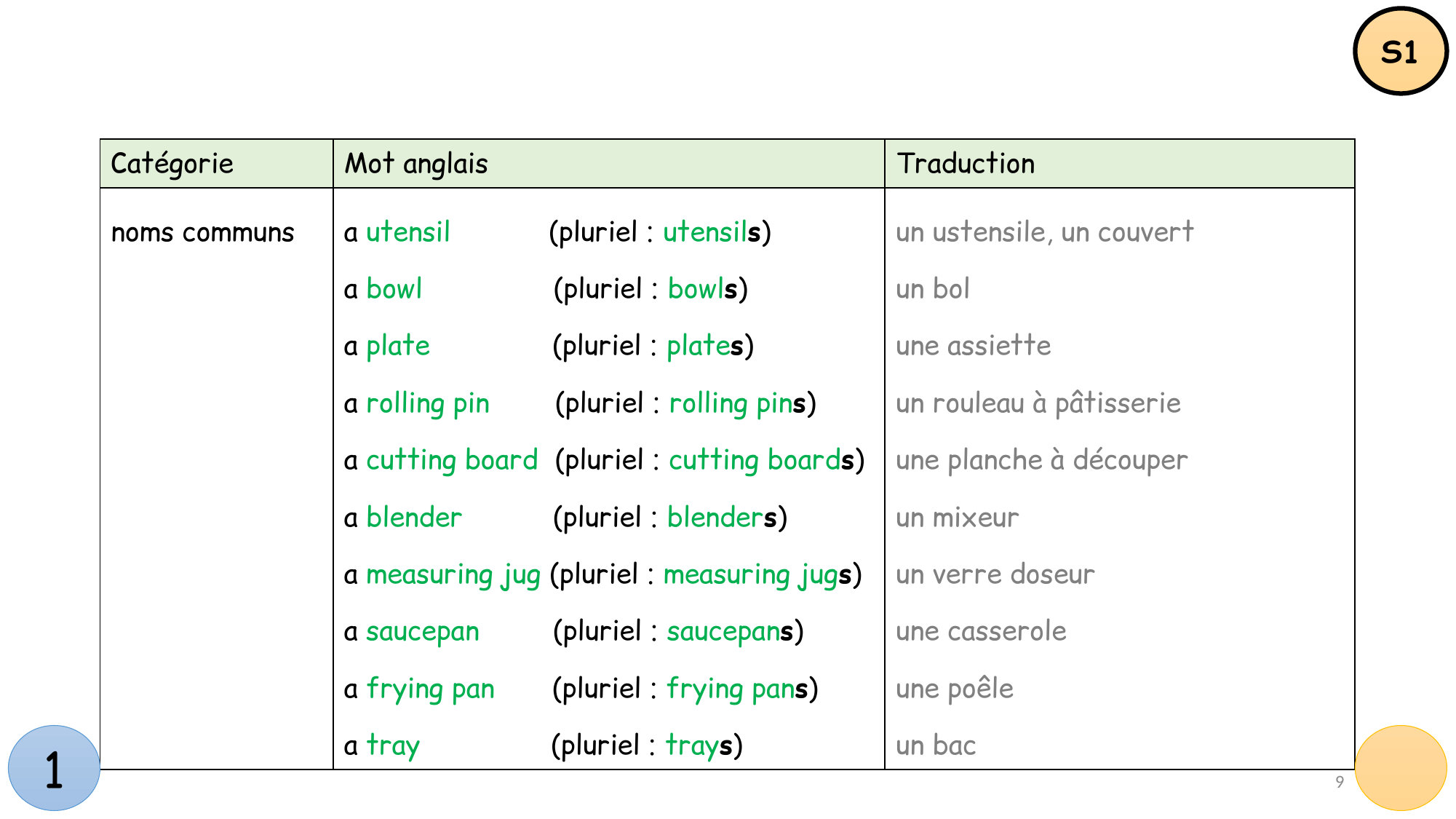

S1
| Catégorie | Mot anglais | Traduction |
| --- | --- | --- |
| noms communs | a utensil (pluriel : utensils) a bowl (pluriel : bowls) a plate (pluriel : plates) a rolling pin (pluriel : rolling pins) a cutting board (pluriel : cutting boards) a blender (pluriel : blenders) a measuring jug (pluriel : measuring jugs) a saucepan (pluriel : saucepans) a frying pan (pluriel : frying pans) a tray (pluriel : trays) | un ustensile, un couvert un bol une assiette un rouleau à pâtisserie une planche à découper un mixeur un verre doseur une casserole une poêle un bac |
1

9